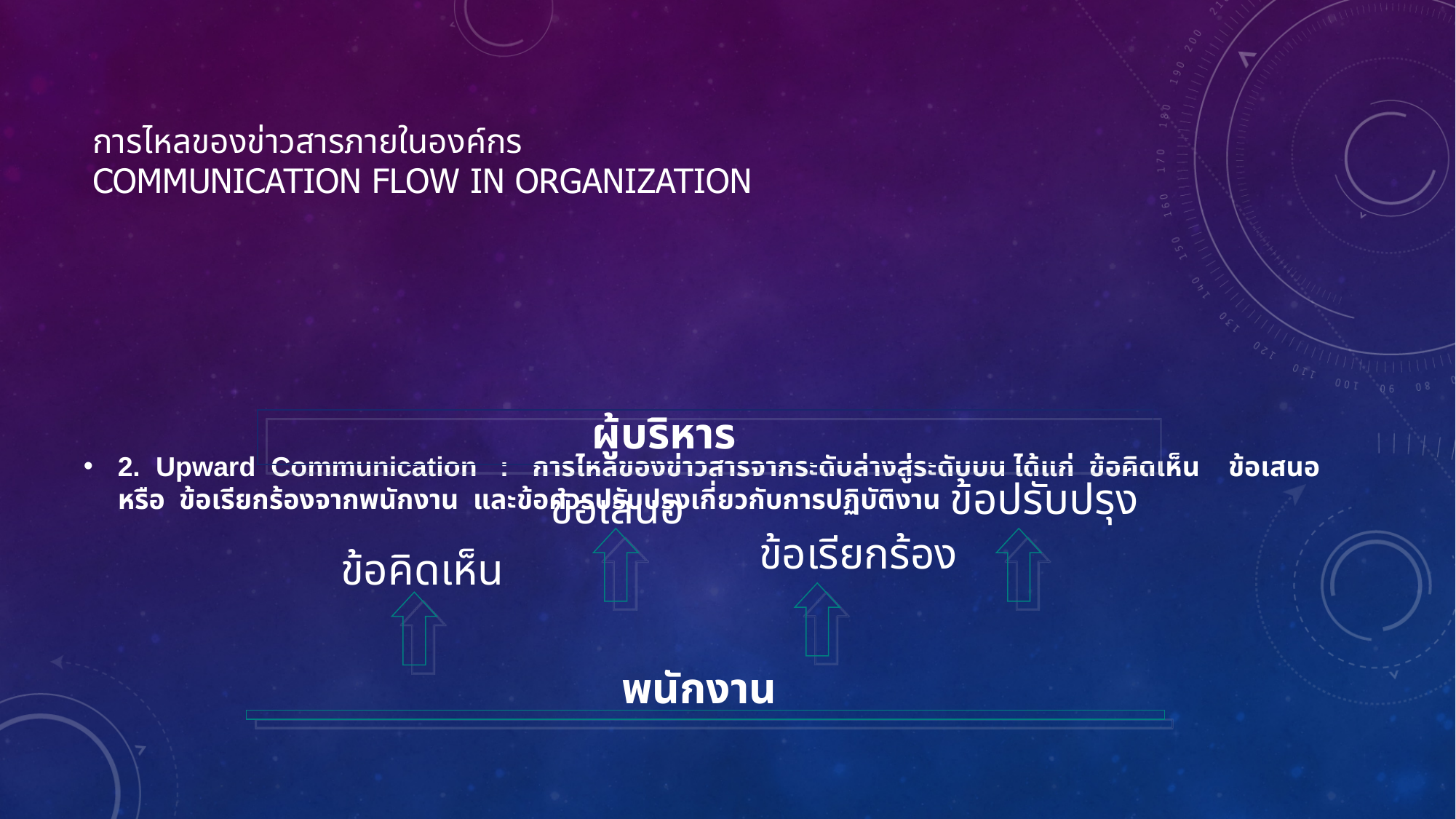

# การไหลของข่าวสารภายในองค์กร Communication Flow in Organization
2.  Upward  Communication   :   การไหลของข่าวสารจากระดับล่างสู่ระดับบน ได้แก่  ข้อคิดเห็น    ข้อเสนอ   หรือ  ข้อเรียกร้องจากพนักงาน  และข้อควรปรับปรุงเกี่ยวกับการปฏิบัติงาน
ผู้บริหาร

ข้อปรับปรุง
ข้อเสนอ
ข้อเรียกร้อง

ข้อคิดเห็น

พนักงาน